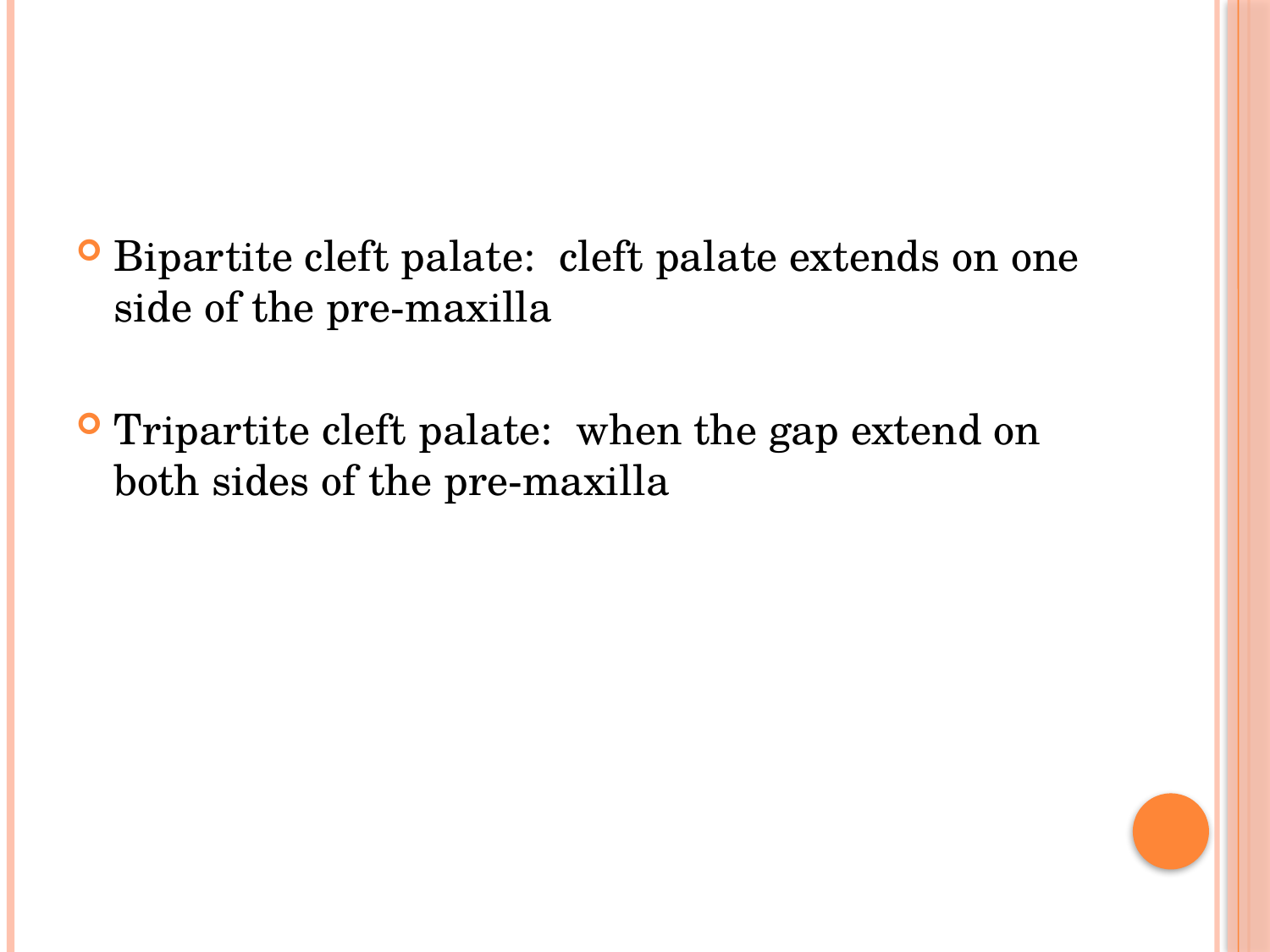

#
Bipartite cleft palate:  cleft palate extends on one side of the pre-maxilla

Tripartite cleft palate:  when the gap extend on both sides of the pre-maxilla